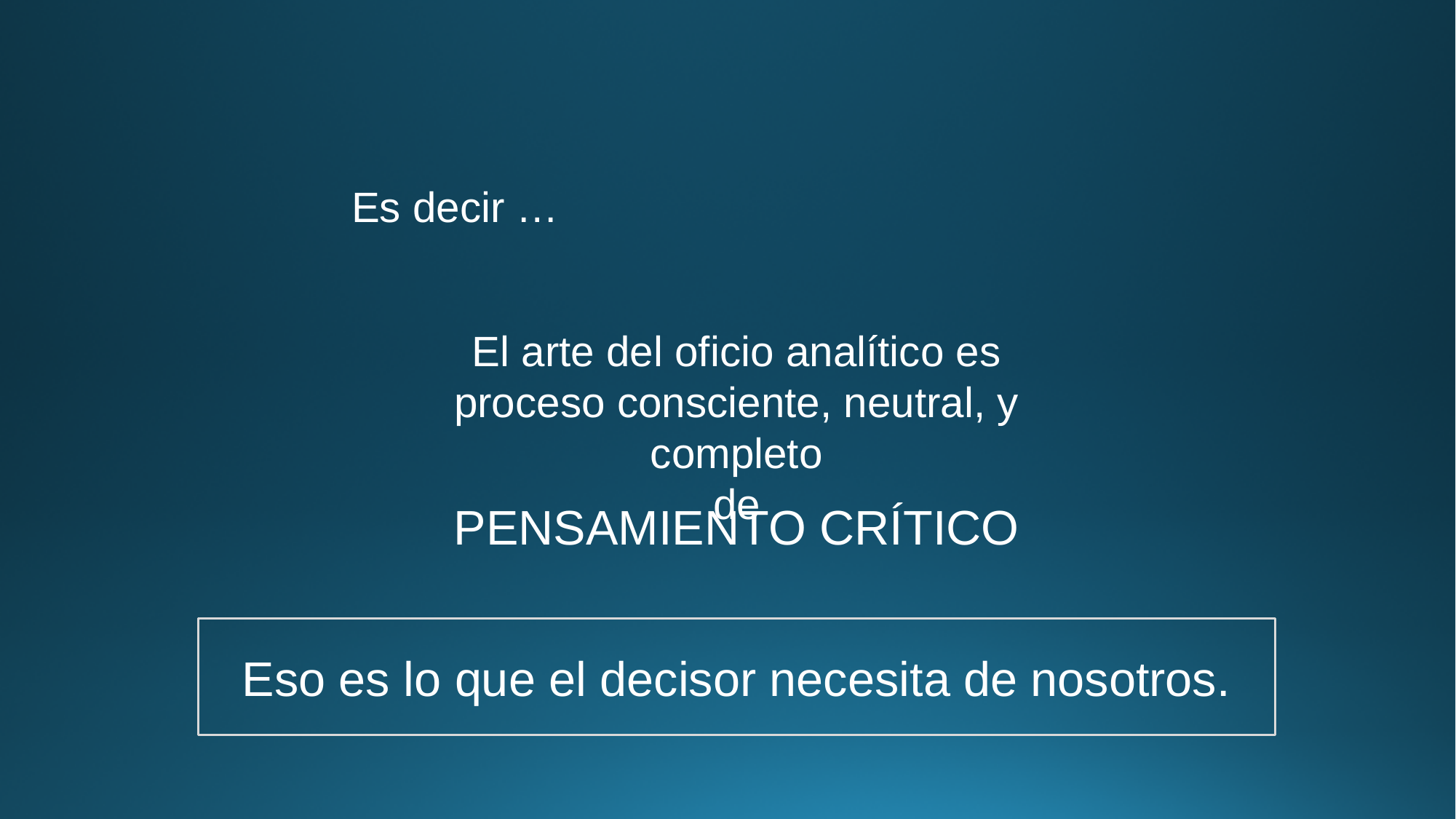

Es decir …
El arte del oficio analítico es proceso consciente, neutral, y completo
de
PENSAMIENTO CRÍTICO
Eso es lo que el decisor necesita de nosotros.